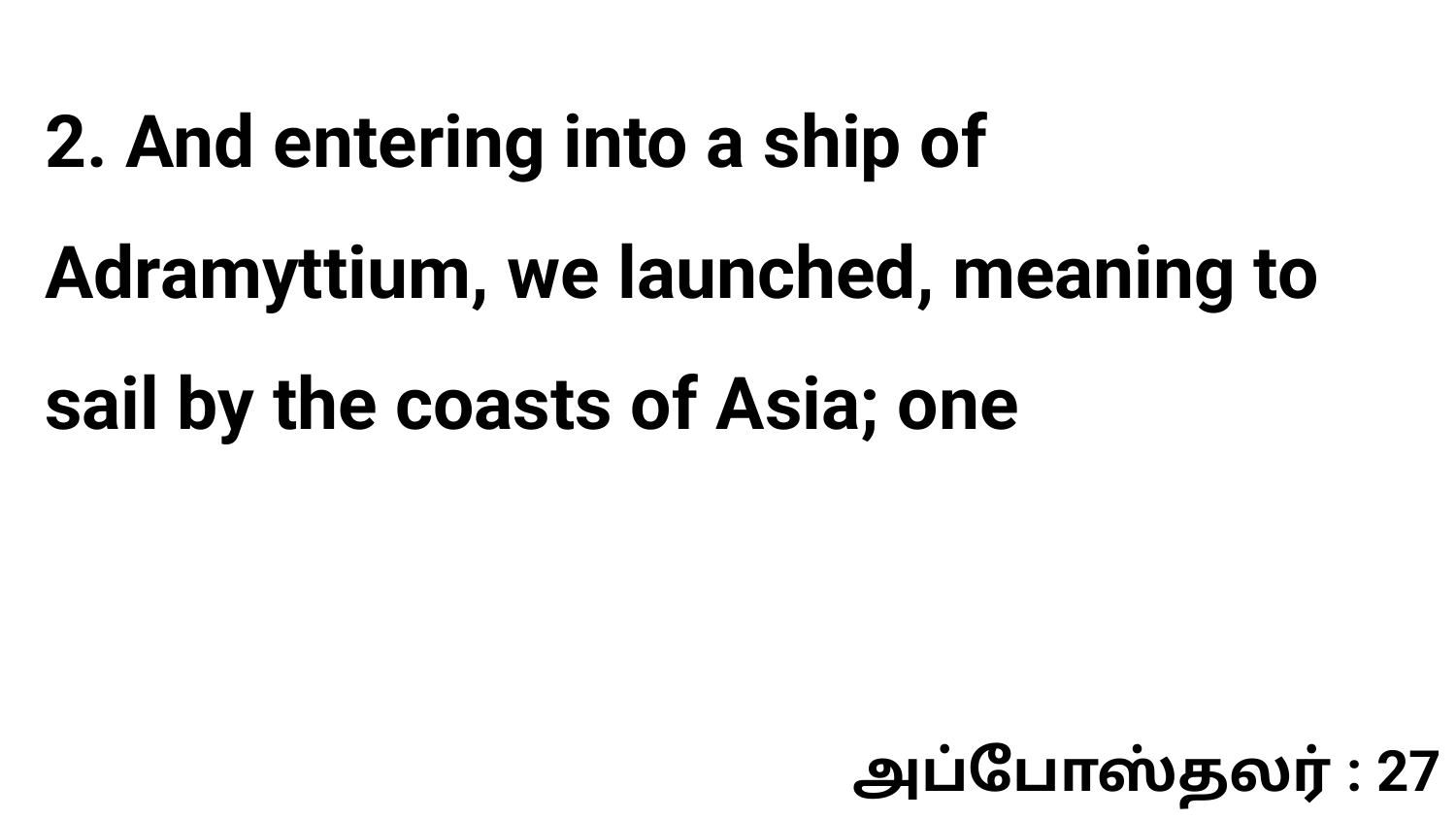

2. And entering into a ship of Adramyttium, we launched, meaning to sail by the coasts of Asia; one
அப்போஸ்தலர் : 27